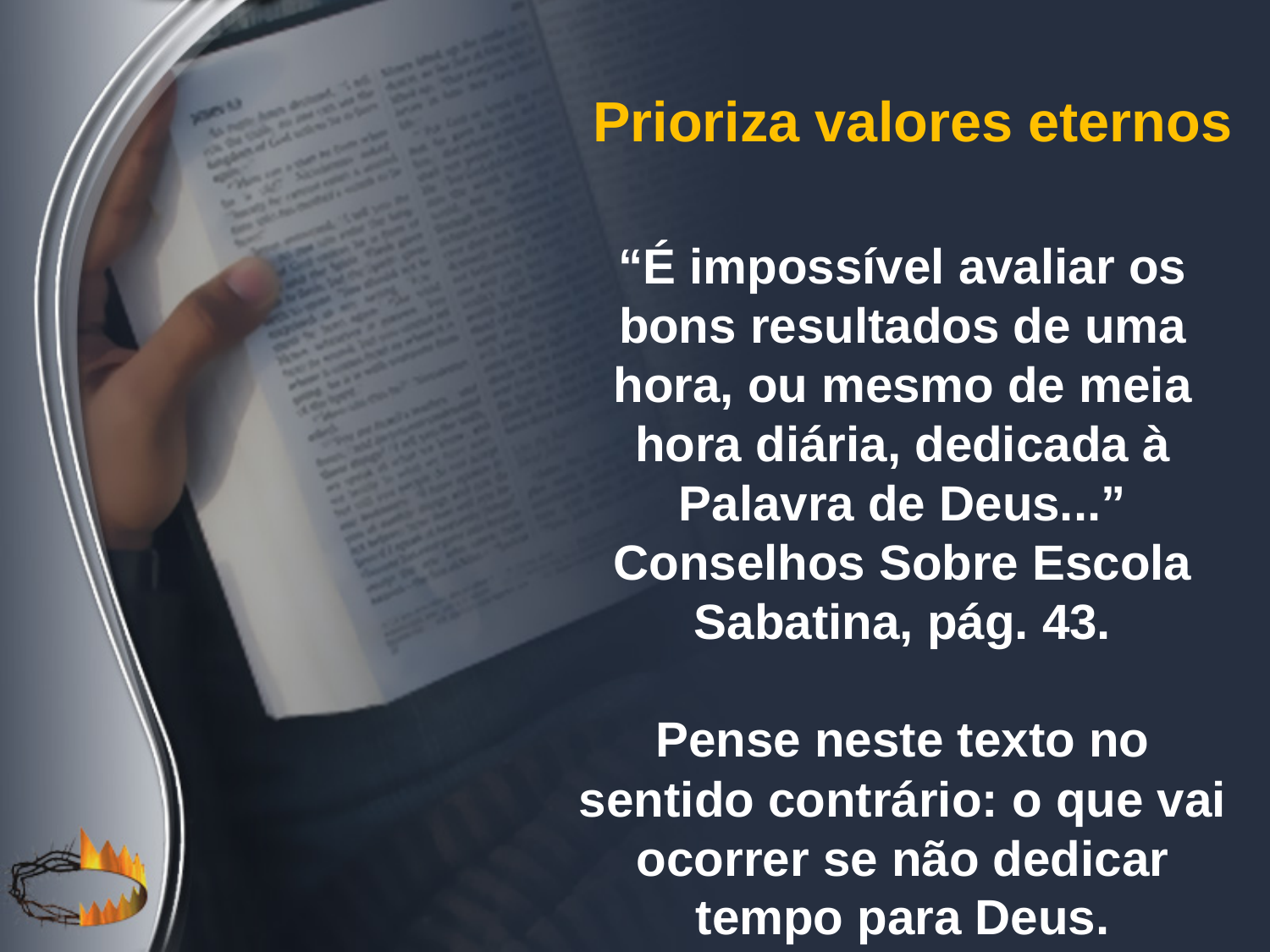

Prioriza valores eternos
“É impossível avaliar os bons resultados de uma hora, ou mesmo de meia hora diária, dedicada à Palavra de Deus...”
Conselhos Sobre Escola Sabatina, pág. 43.

Pense neste texto no sentido contrário: o que vai ocorrer se não dedicar tempo para Deus.